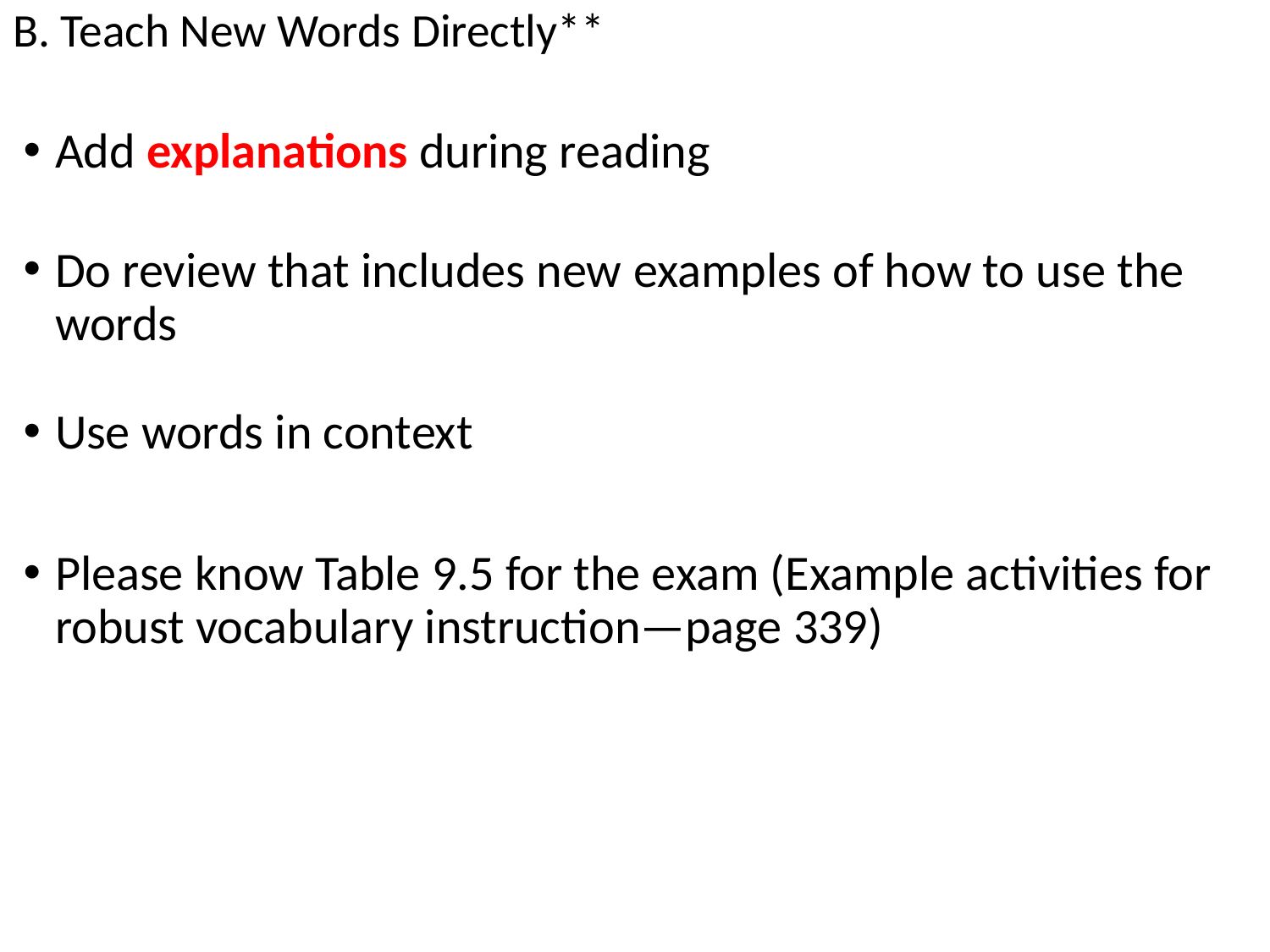

# B. Teach New Words Directly**

Add explanations during reading

Do review that includes new examples of how to use the words

Use words in context

Please know Table 9.5 for the exam (Example activities for robust vocabulary instruction—page 339)